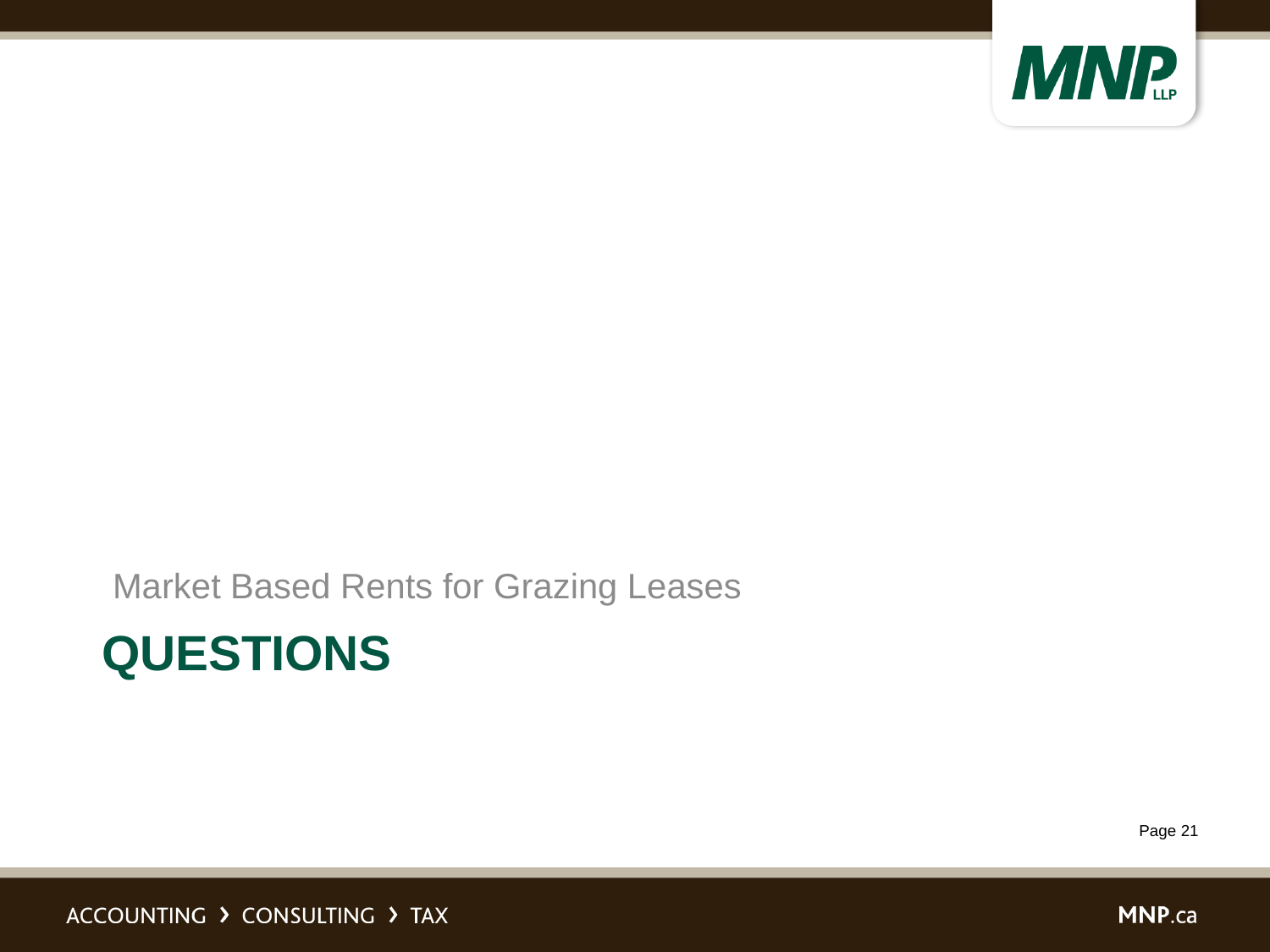

Market Based Rents for Grazing Leases
# Questions